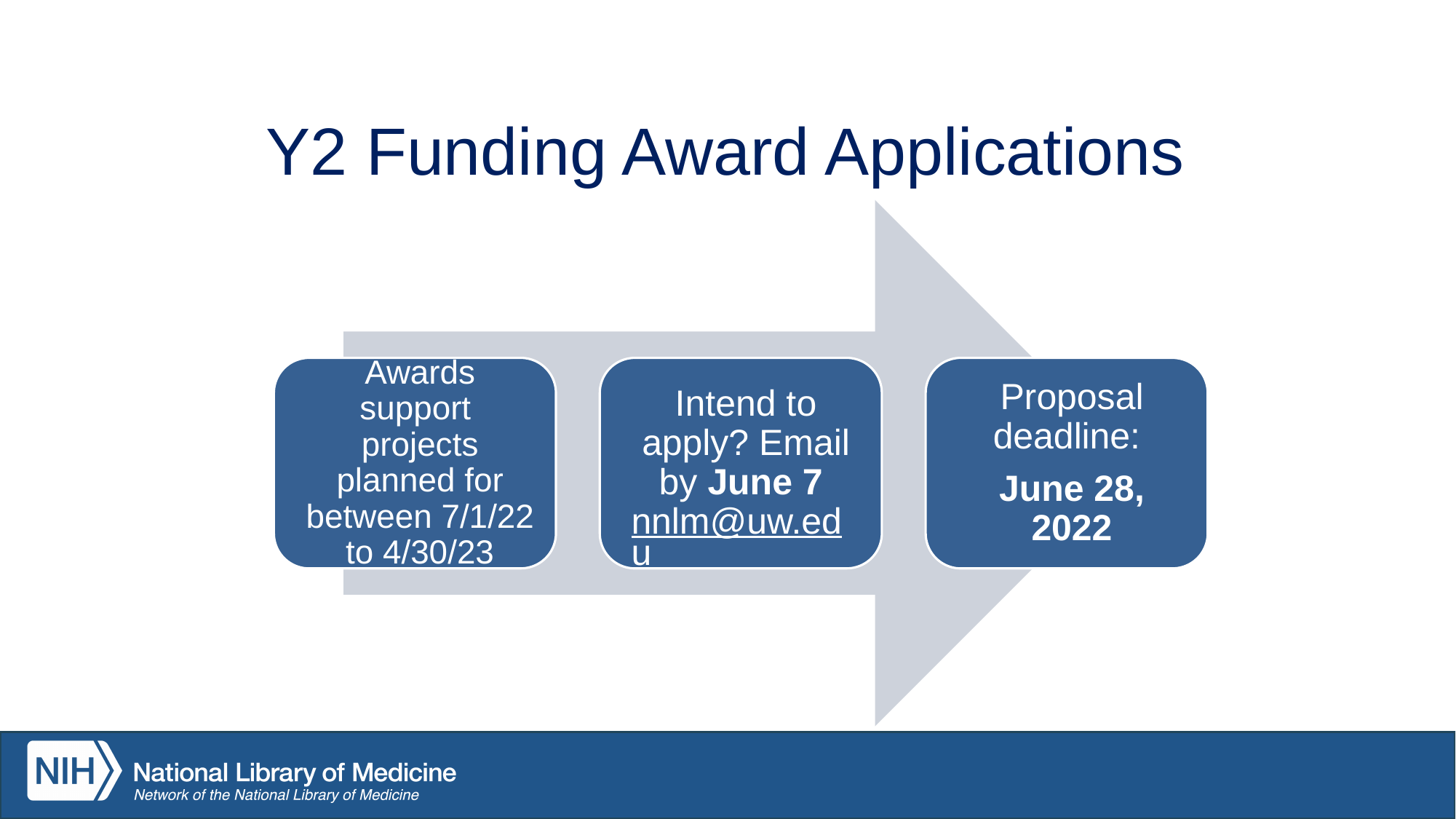

# Y2 Funding Award Applications
Awards support  projects planned for between 7/1/22 to 4/30/23
Intend to apply? Email by June 7 nnlm@uw.edu
Proposal deadline:
June 28, 2022